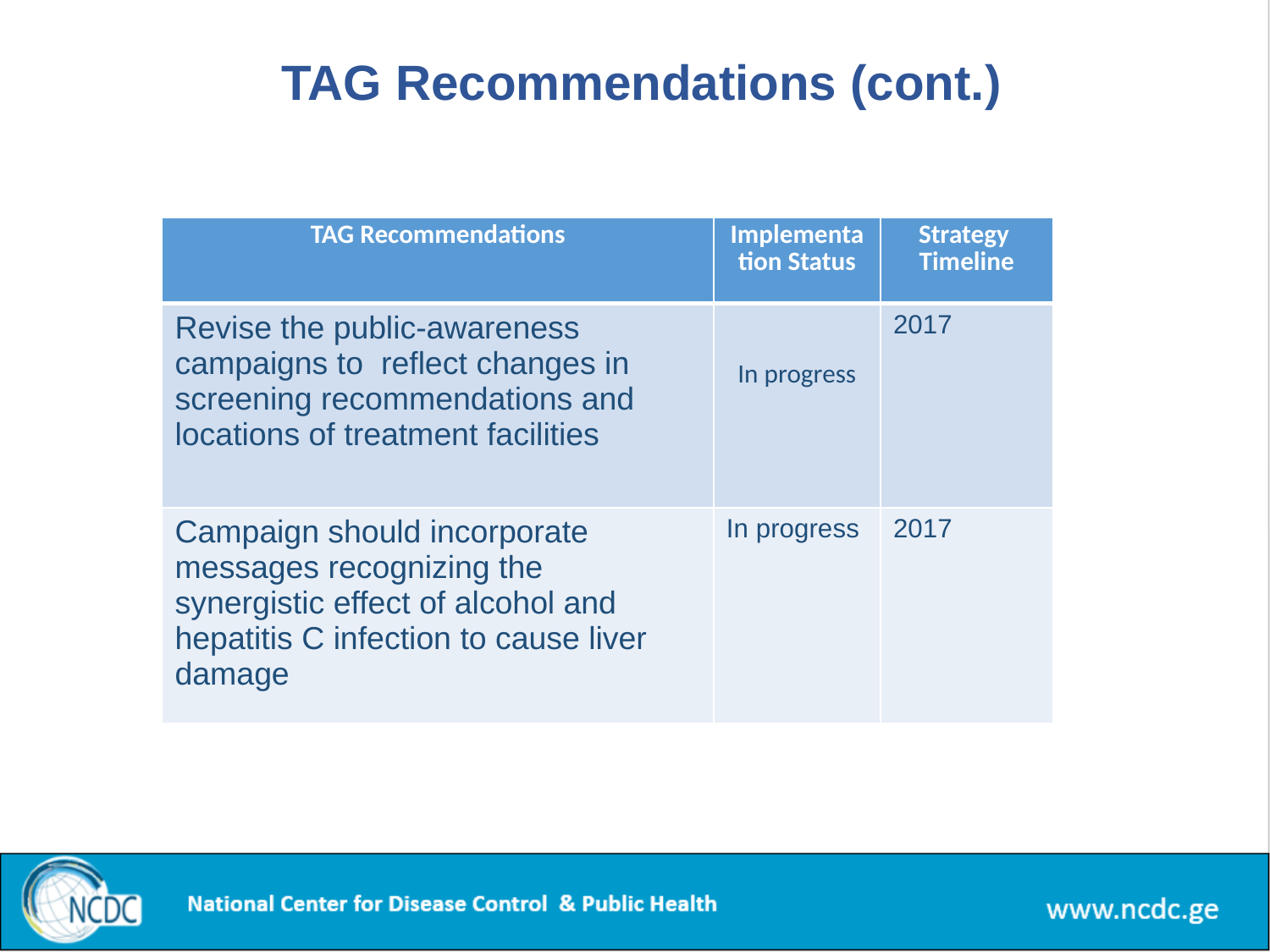

TAG Recommendations (cont.)

| TAG Recommendations | Implementation Status | Strategy Timeline |
| --- | --- | --- |
| Revise the public-awareness campaigns to reflect changes in screening recommendations and locations of treatment facilities | In progress | 2017 |
| Campaign should incorporate messages recognizing the synergistic effect of alcohol and hepatitis C infection to cause liver damage | In progress | 2017 |